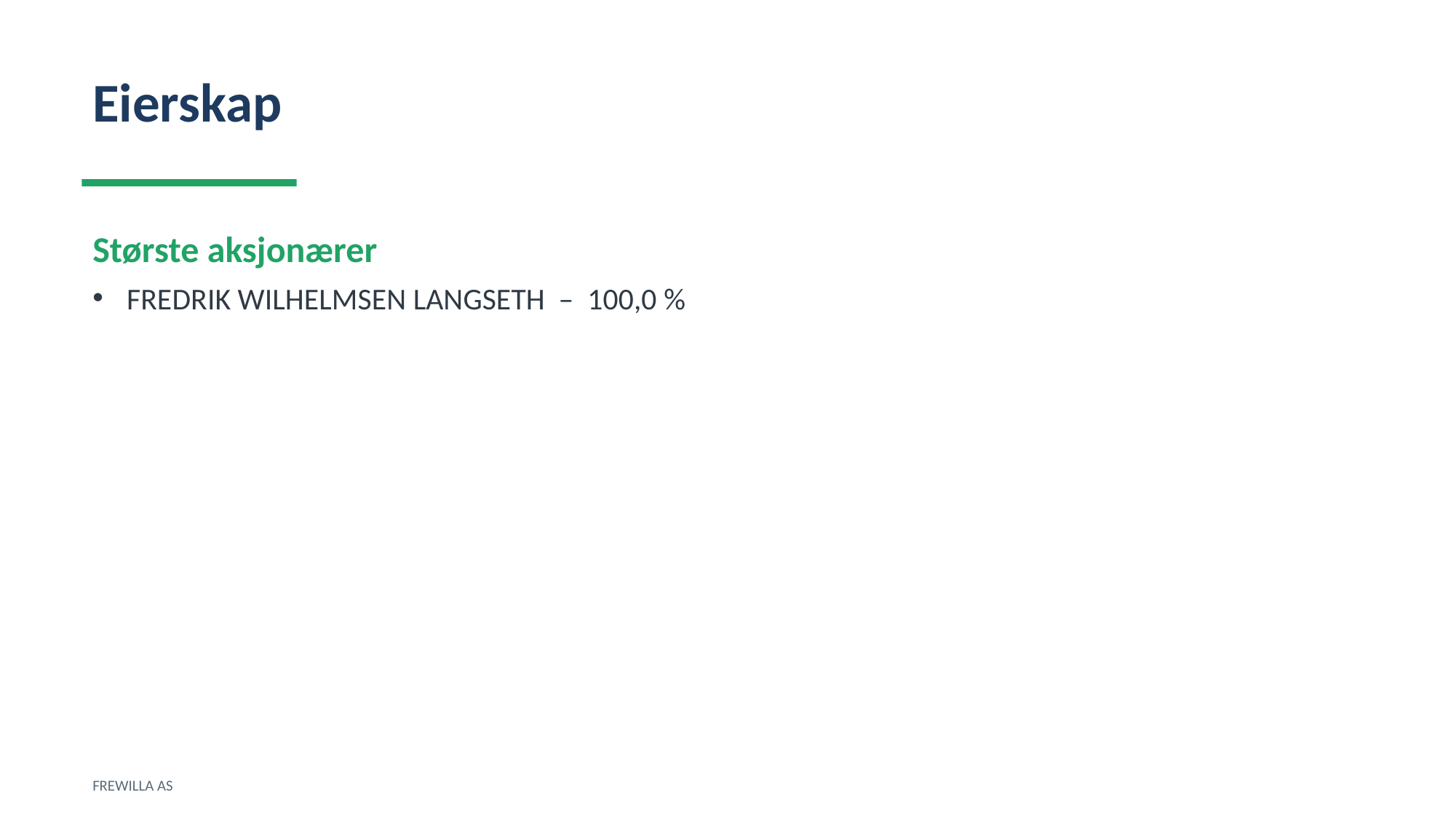

Eierskap

Største aksjonærer
FREDRIK WILHELMSEN LANGSETH  –  100,0 %
FREWILLA AS